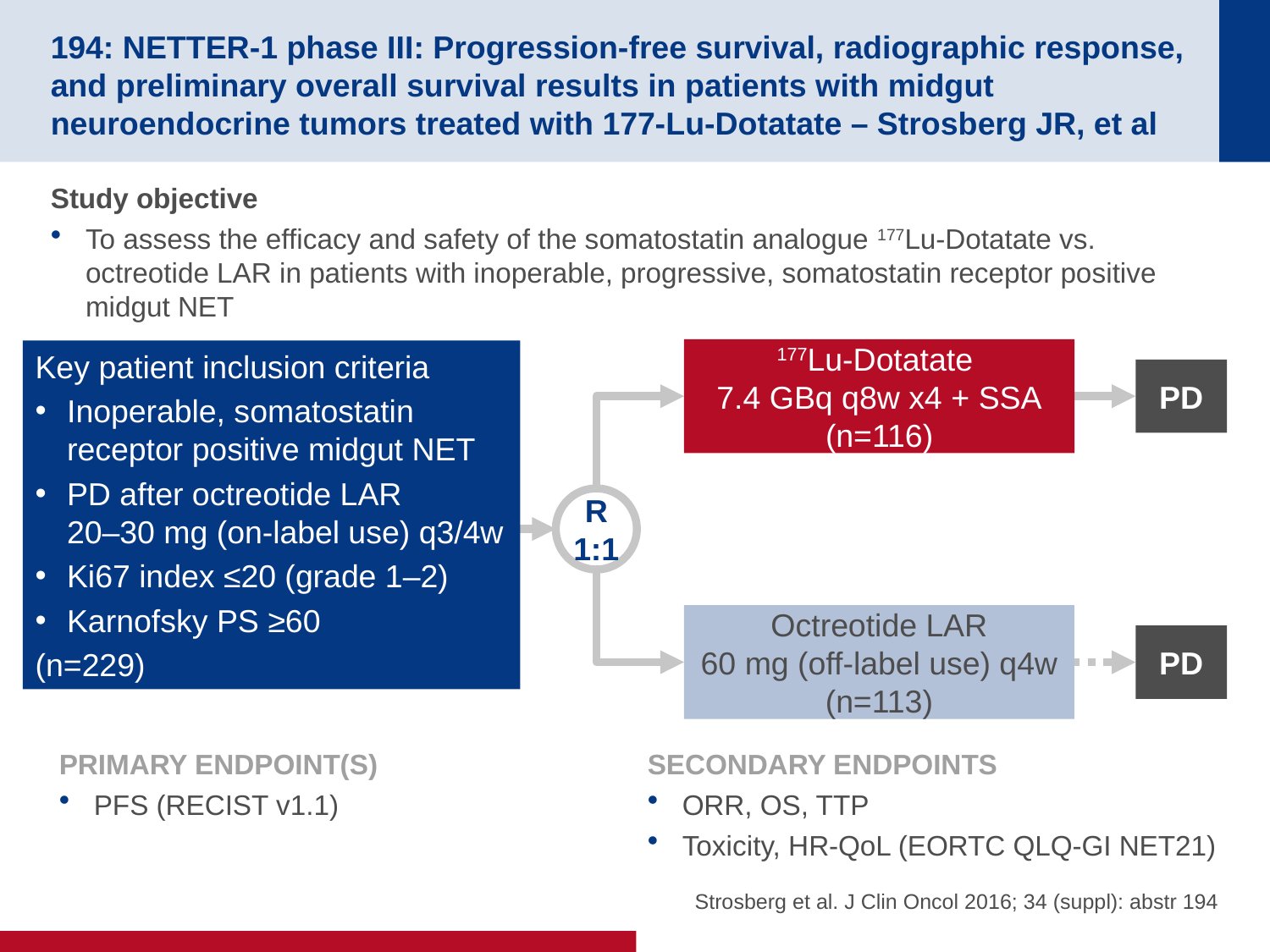

# 194: NETTER-1 phase III: Progression-free survival, radiographic response, and preliminary overall survival results in patients with midgut neuroendocrine tumors treated with 177-Lu-Dotatate – Strosberg JR, et al
Study objective
To assess the efficacy and safety of the somatostatin analogue 177Lu-Dotatate vs. octreotide LAR in patients with inoperable, progressive, somatostatin receptor positive midgut NET
177Lu-Dotatate
7.4 GBq q8w x4 + SSA
(n=116)
Key patient inclusion criteria
Inoperable, somatostatin receptor positive midgut NET
PD after octreotide LAR
20–30 mg (on-label use) q3/4w
Ki67 index ≤20 (grade 1–2)
Karnofsky PS ≥60
(n=229)
PD
R
1:1
Octreotide LAR
60 mg (off-label use) q4w
(n=113)
PD
PRIMARY ENDPOINT(S)
PFS (RECIST v1.1)

SECONDARY ENDPOINTS
ORR, OS, TTP
Toxicity, HR-QoL (EORTC QLQ-GI NET21)
Strosberg et al. J Clin Oncol 2016; 34 (suppl): abstr 194